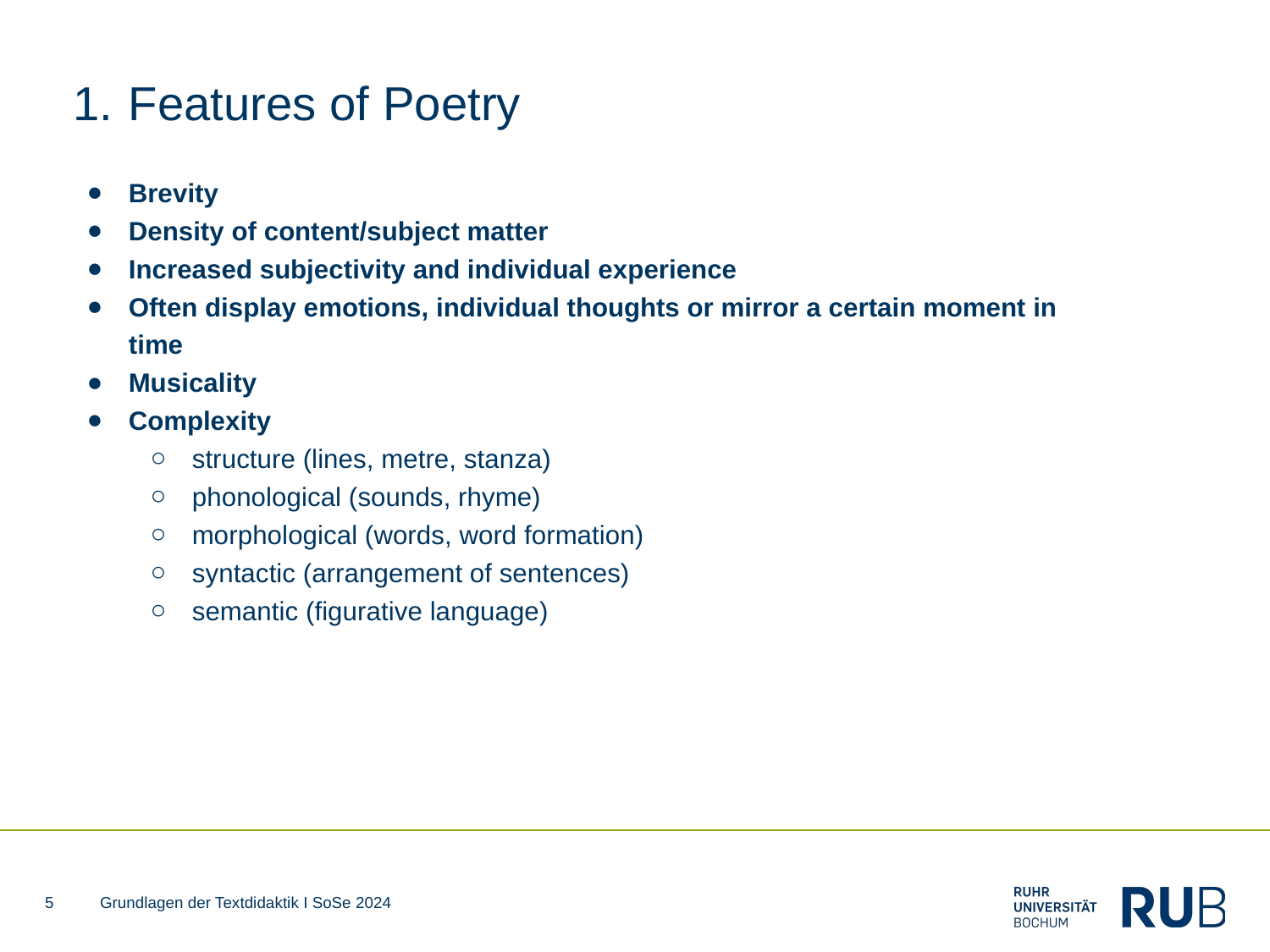

# Features of Poetry
Brevity
Density of content/subject matter
Increased subjectivity and individual experience
Often display emotions, individual thoughts or mirror a certain moment in time
Musicality
Complexity
structure (lines, metre, stanza)
phonological (sounds, rhyme)
morphological (words, word formation)
syntactic (arrangement of sentences)
semantic (figurative language)

5
Grundlagen der Textdidaktik I SoSe 2024